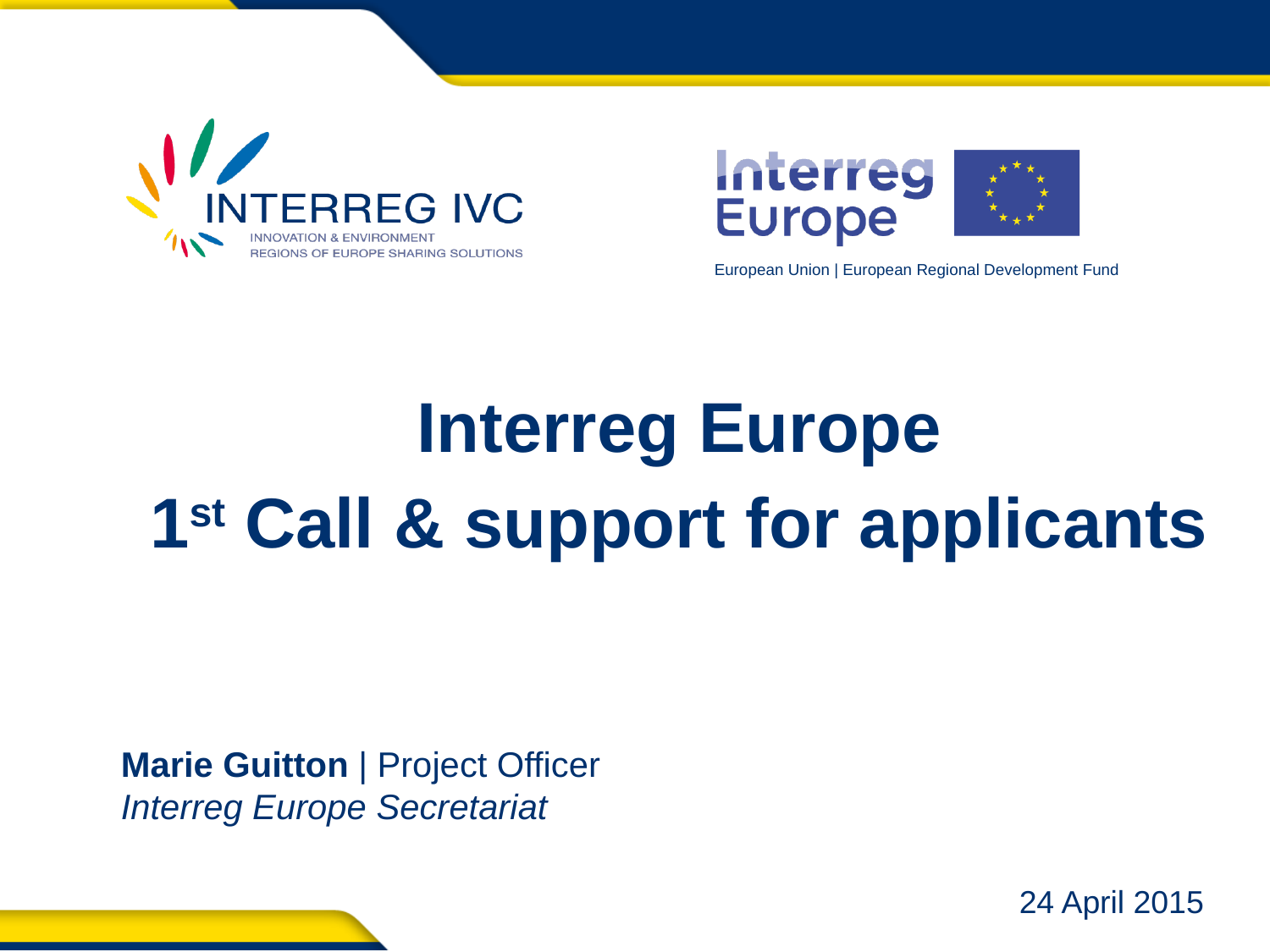

Interreg Europe
1st Call & support for applicants

Marie Guitton | Project Officer
Interreg Europe Secretariat
24 April 2015